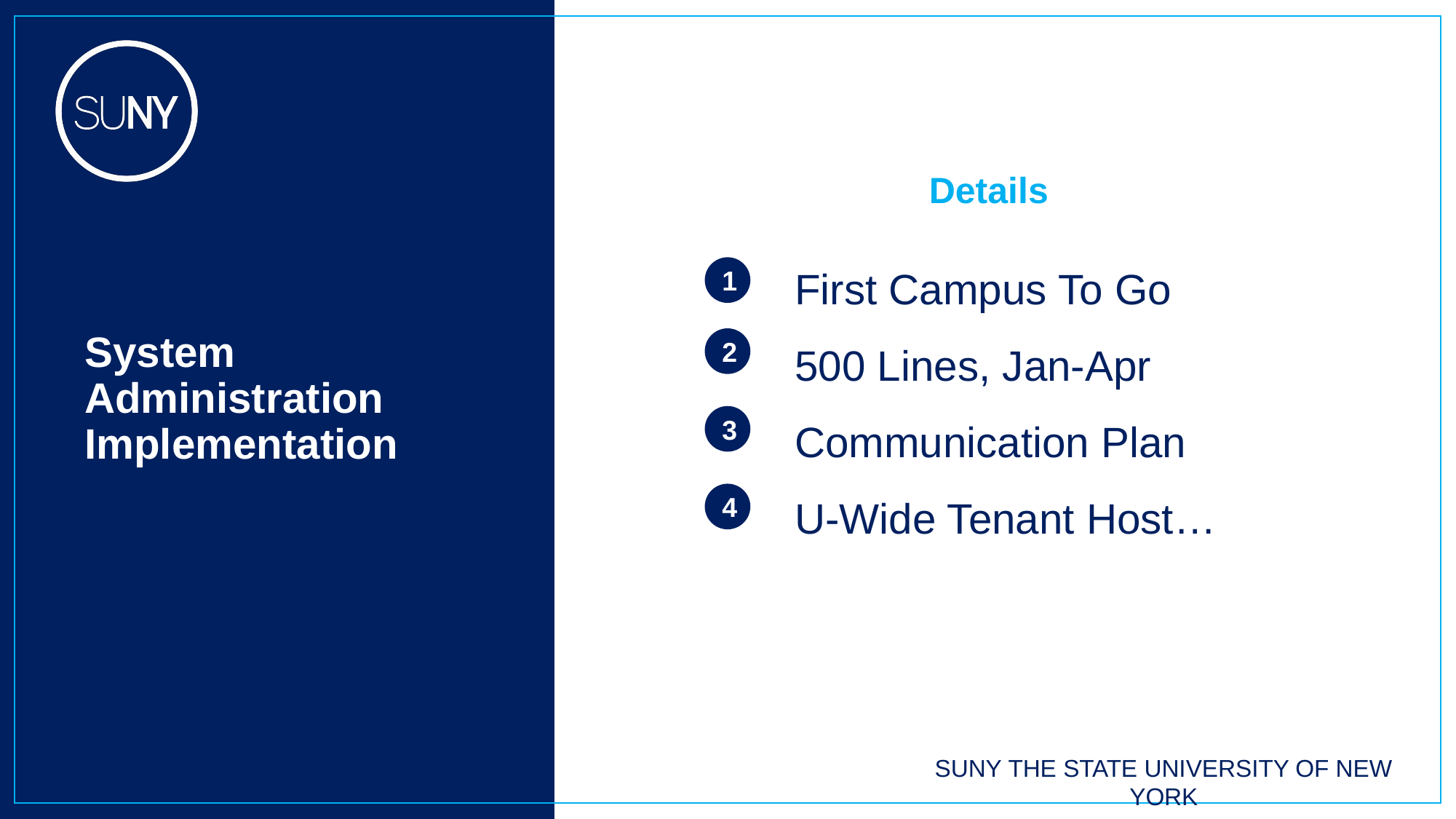

Details
First Campus To Go
500 Lines, Jan-Apr
Communication Plan
U-Wide Tenant Host…
1
System
Administration Implementation

2
3
4